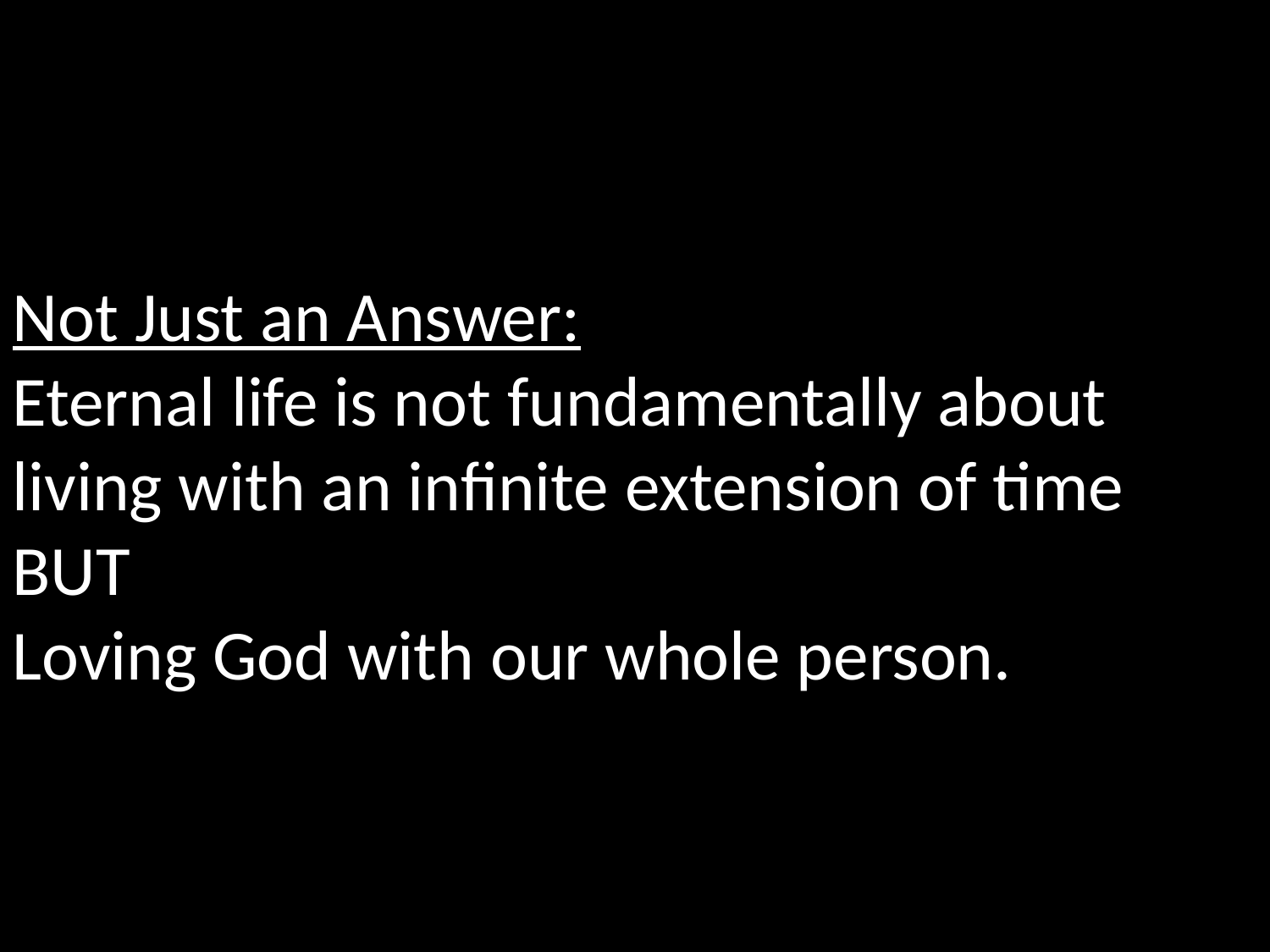

Not Just an Answer:
Eternal life is not fundamentally about living with an infinite extension of time
BUT
Loving God with our whole person.